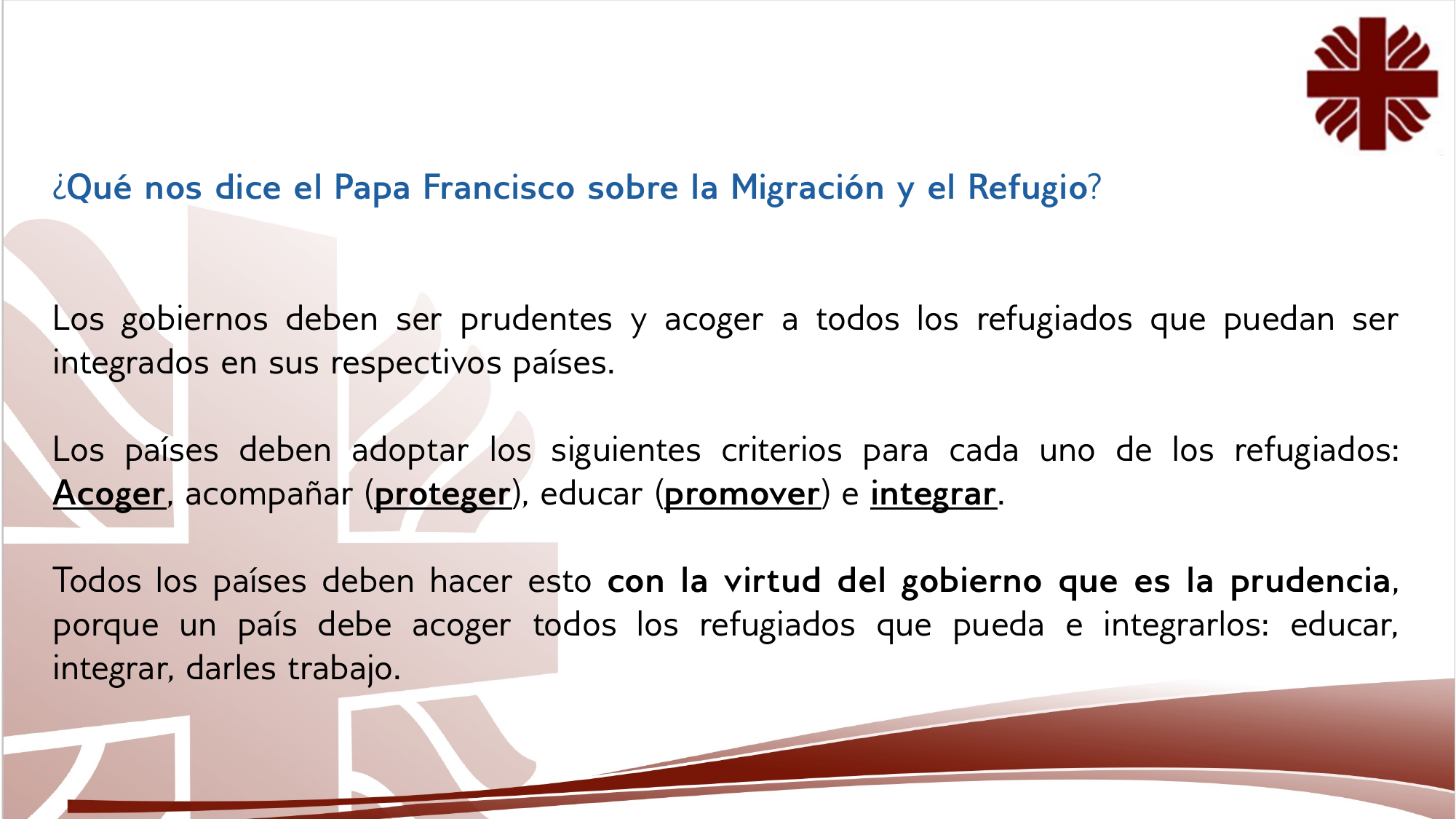

¿Qué nos dice el Papa Francisco sobre la Migración y el Refugio?

Los gobiernos deben ser prudentes y acoger a todos los refugiados que puedan ser integrados en sus respectivos países.

Los países deben adoptar los siguientes criterios para cada uno de los refugiados: Acoger, acompañar (proteger), educar (promover) e integrar.

Todos los países deben hacer esto con la virtud del gobierno que es la prudencia, porque un país debe acoger todos los refugiados que pueda e integrarlos: educar, integrar, darles trabajo.